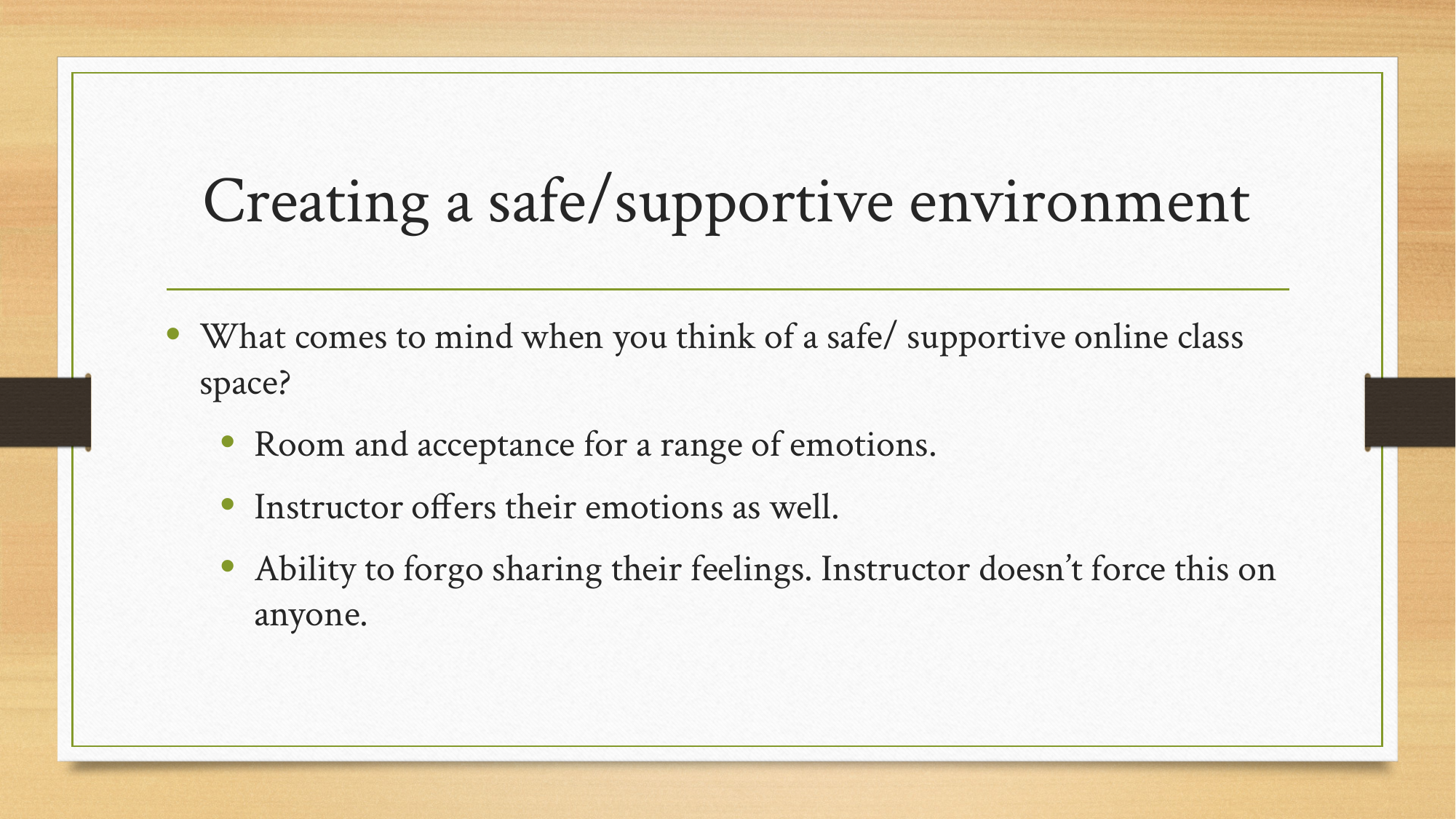

# Creating a safe/supportive environment
What comes to mind when you think of a safe/ supportive online class space?
Room and acceptance for a range of emotions.
Instructor offers their emotions as well.
Ability to forgo sharing their feelings. Instructor doesn’t force this on anyone.